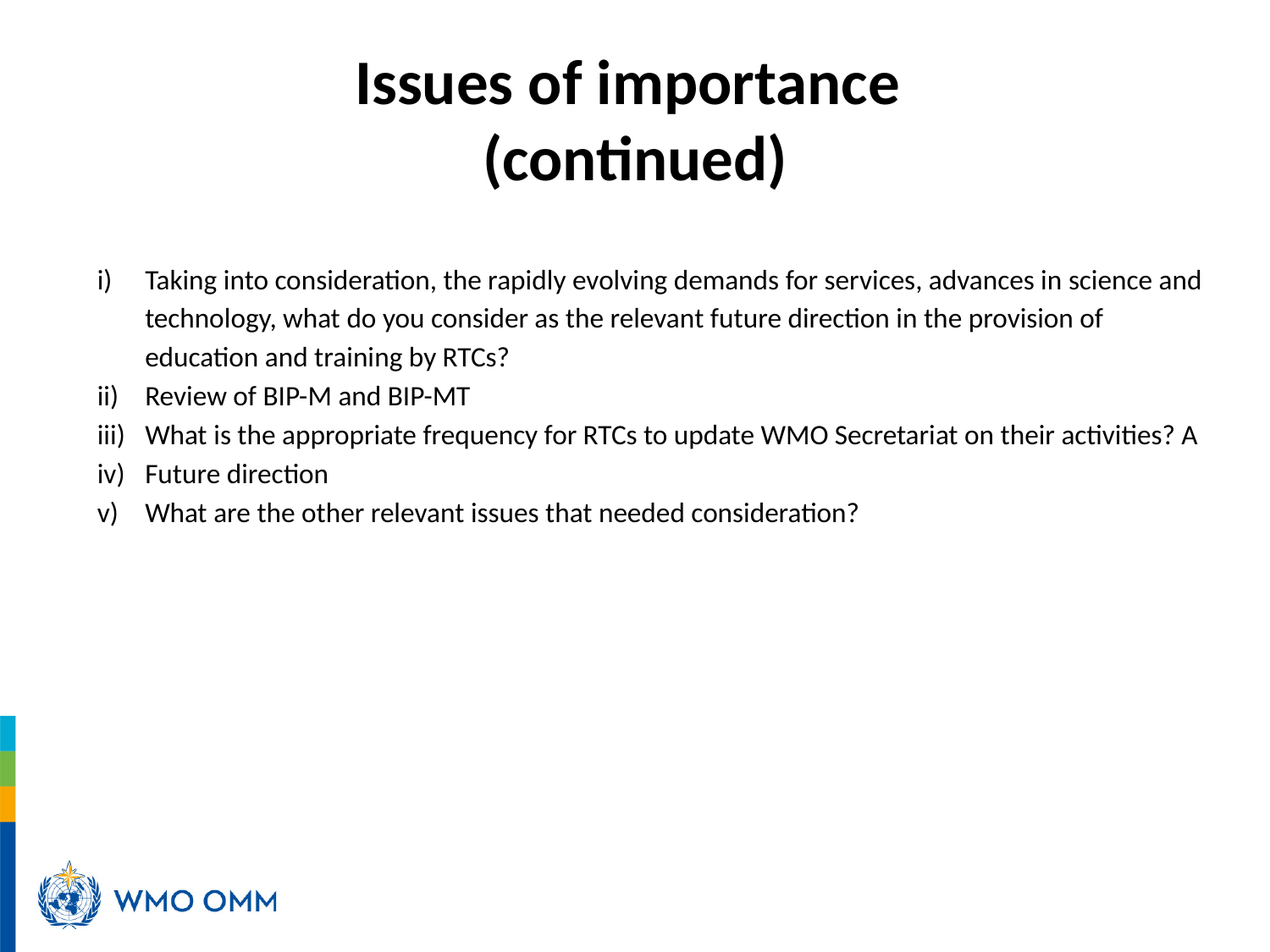

# Issues of importance (continued)

Taking into consideration, the rapidly evolving demands for services, advances in science and technology, what do you consider as the relevant future direction in the provision of education and training by RTCs?
Review of BIP-M and BIP-MT
What is the appropriate frequency for RTCs to update WMO Secretariat on their activities? A
Future direction
What are the other relevant issues that needed consideration?